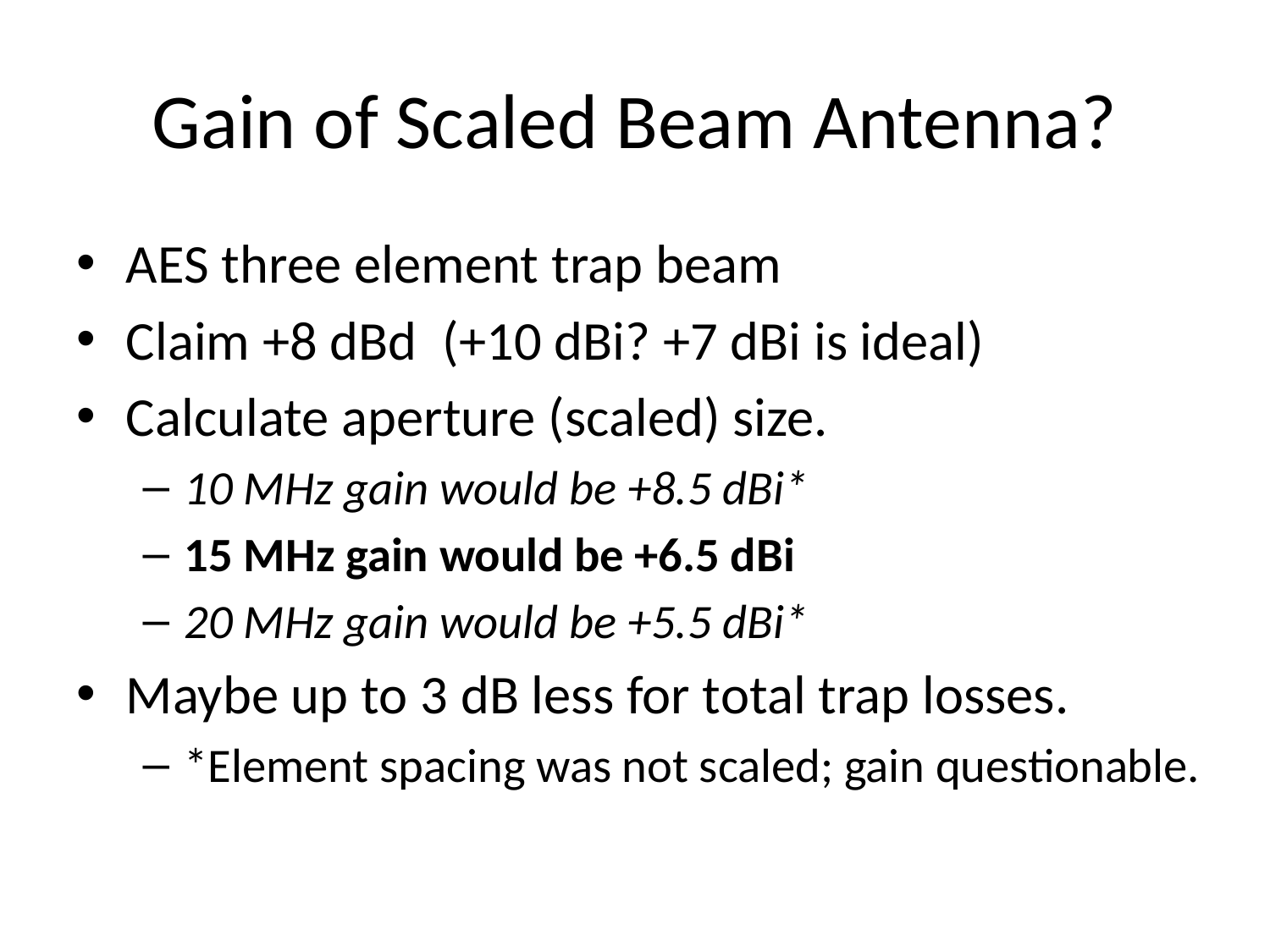

# Gain of Scaled Beam Antenna?
AES three element trap beam
Claim +8 dBd  (+10 dBi? +7 dBi is ideal)
Calculate aperture (scaled) size.
10 MHz gain would be +8.5 dBi*
15 MHz gain would be +6.5 dBi
20 MHz gain would be +5.5 dBi*
Maybe up to 3 dB less for total trap losses.
*Element spacing was not scaled; gain questionable.